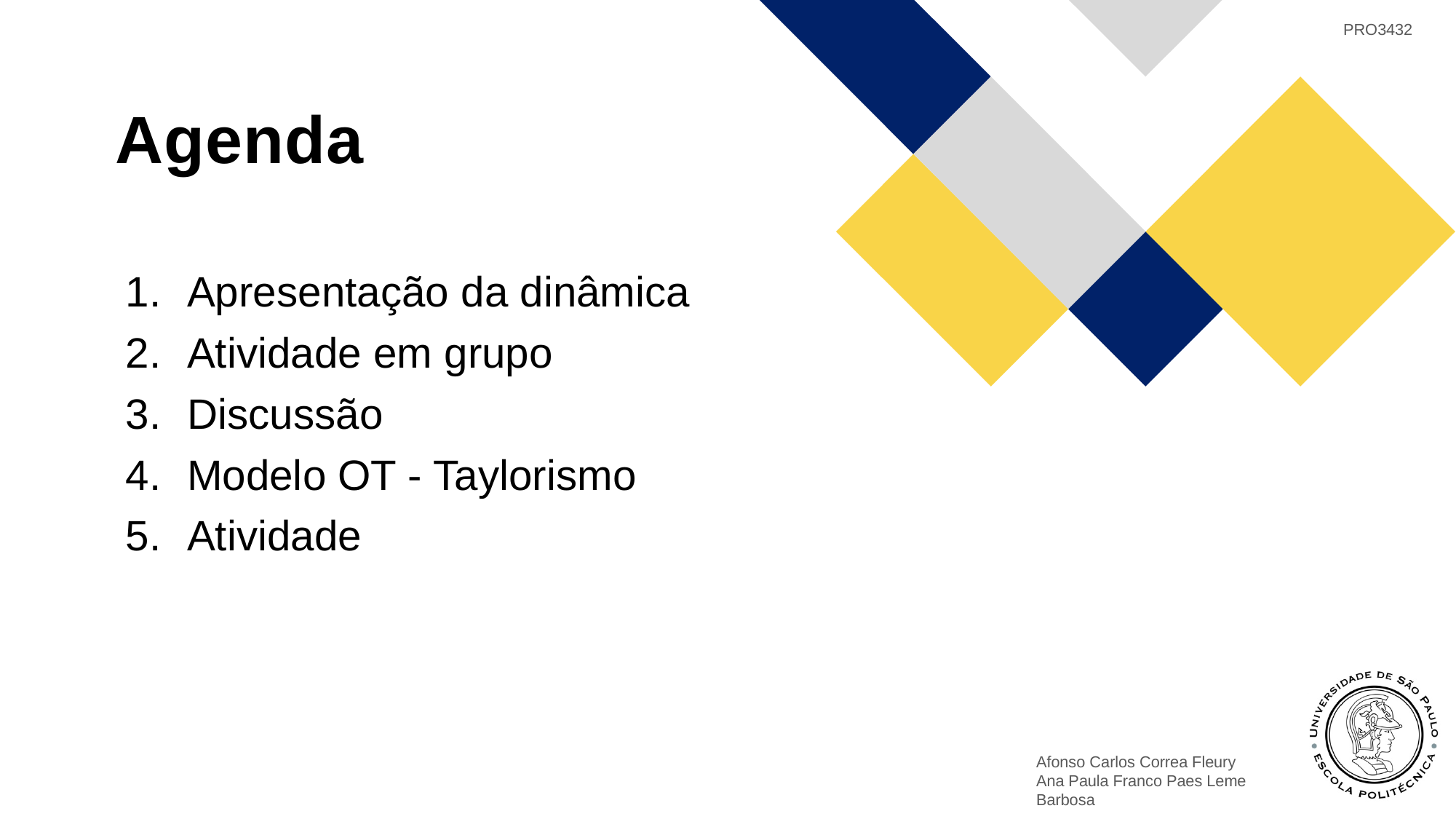

# Agenda
Apresentação da dinâmica
Atividade em grupo
Discussão
Modelo OT - Taylorismo
Atividade